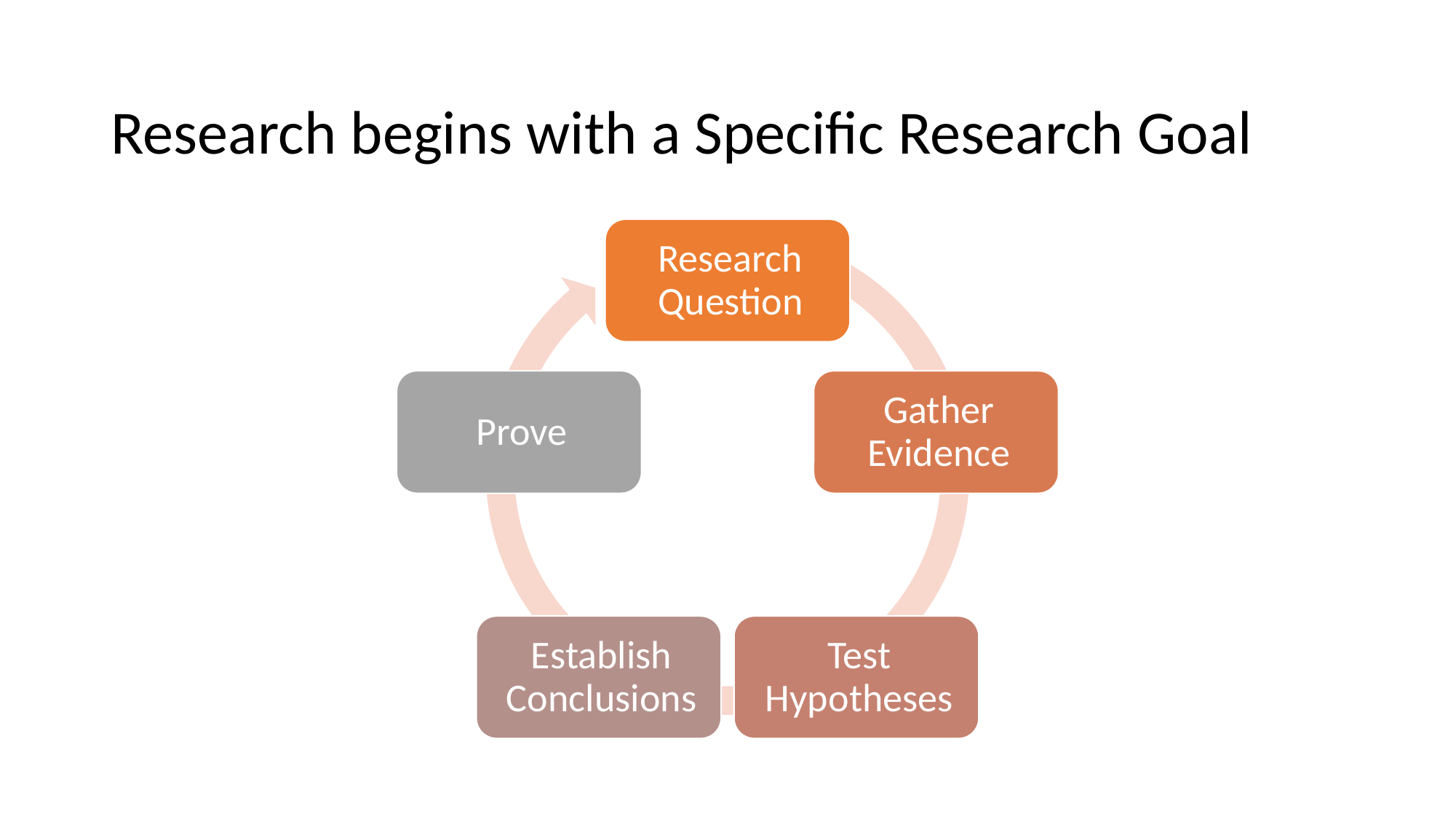

# Research begins with a Specific Research Goal
Research Question
Gather Evidence
Test Hypotheses
Establish Conclusions
Prove